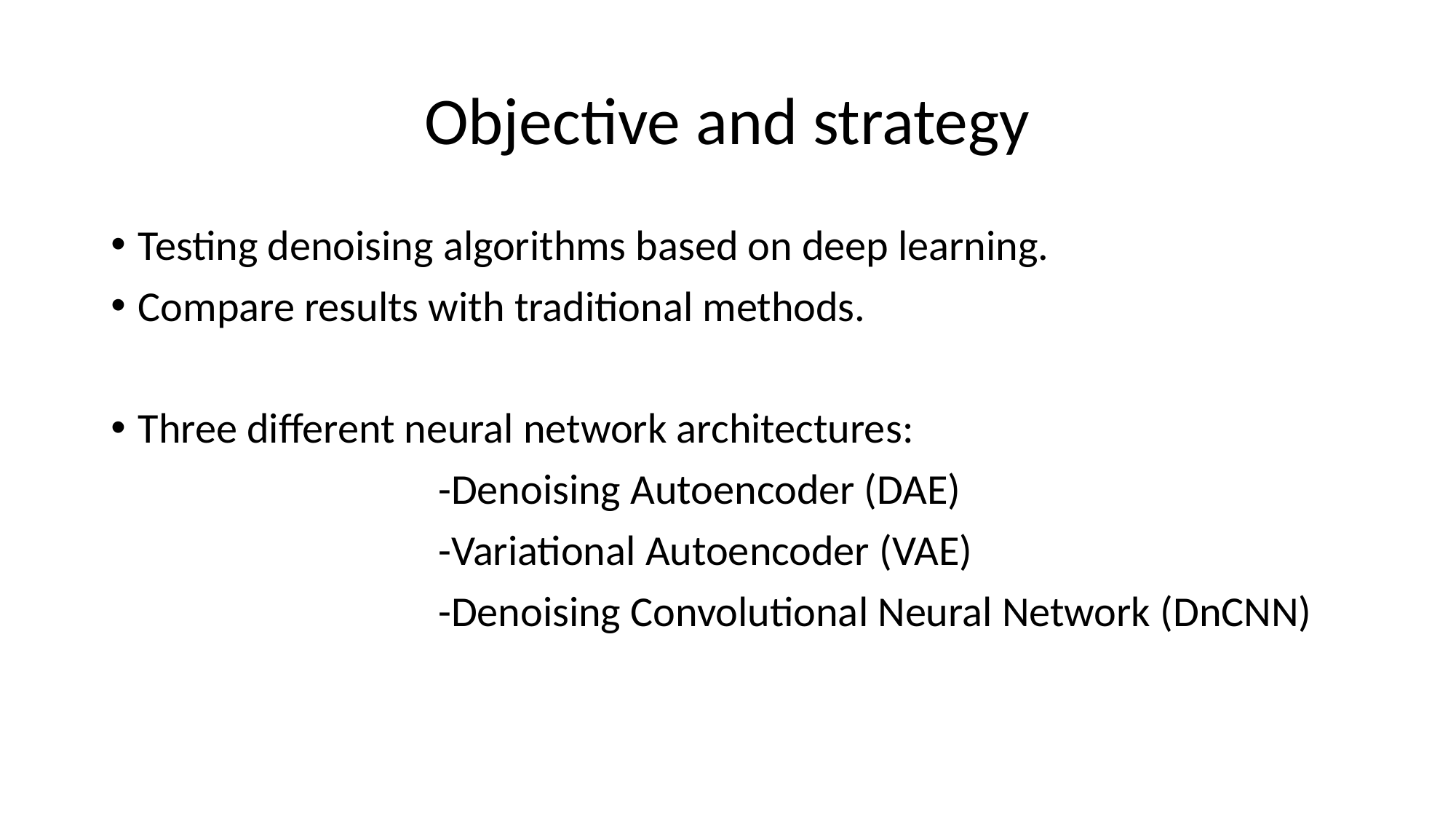

# Objective and strategy
Testing denoising algorithms based on deep learning.
Compare results with traditional methods.

Three different neural network architectures:
			-Denoising Autoencoder (DAE)
			-Variational Autoencoder (VAE)
			-Denoising Convolutional Neural Network (DnCNN)